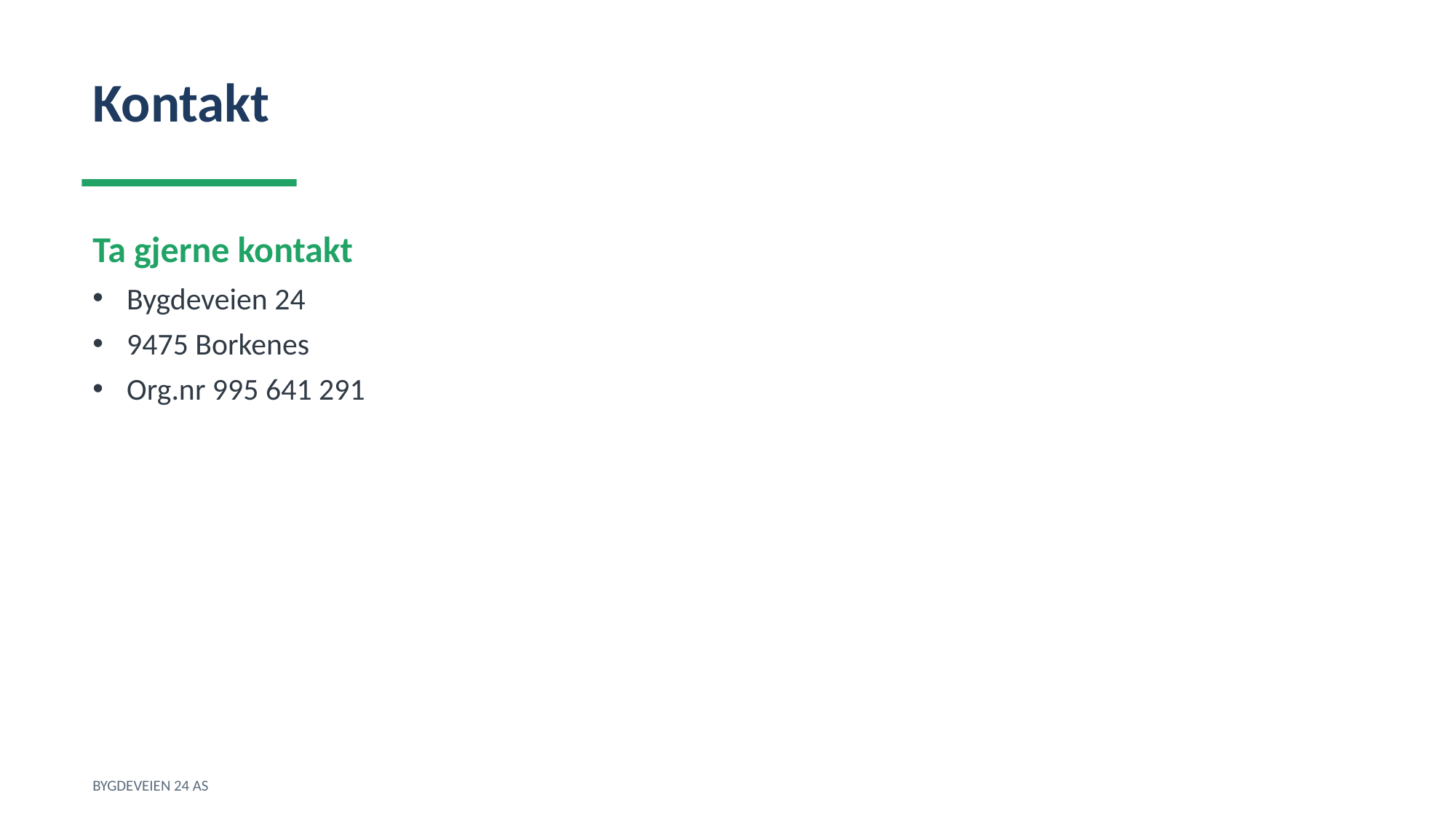

Kontakt

Ta gjerne kontakt
Bygdeveien 24
9475 Borkenes
Org.nr 995 641 291
BYGDEVEIEN 24 AS